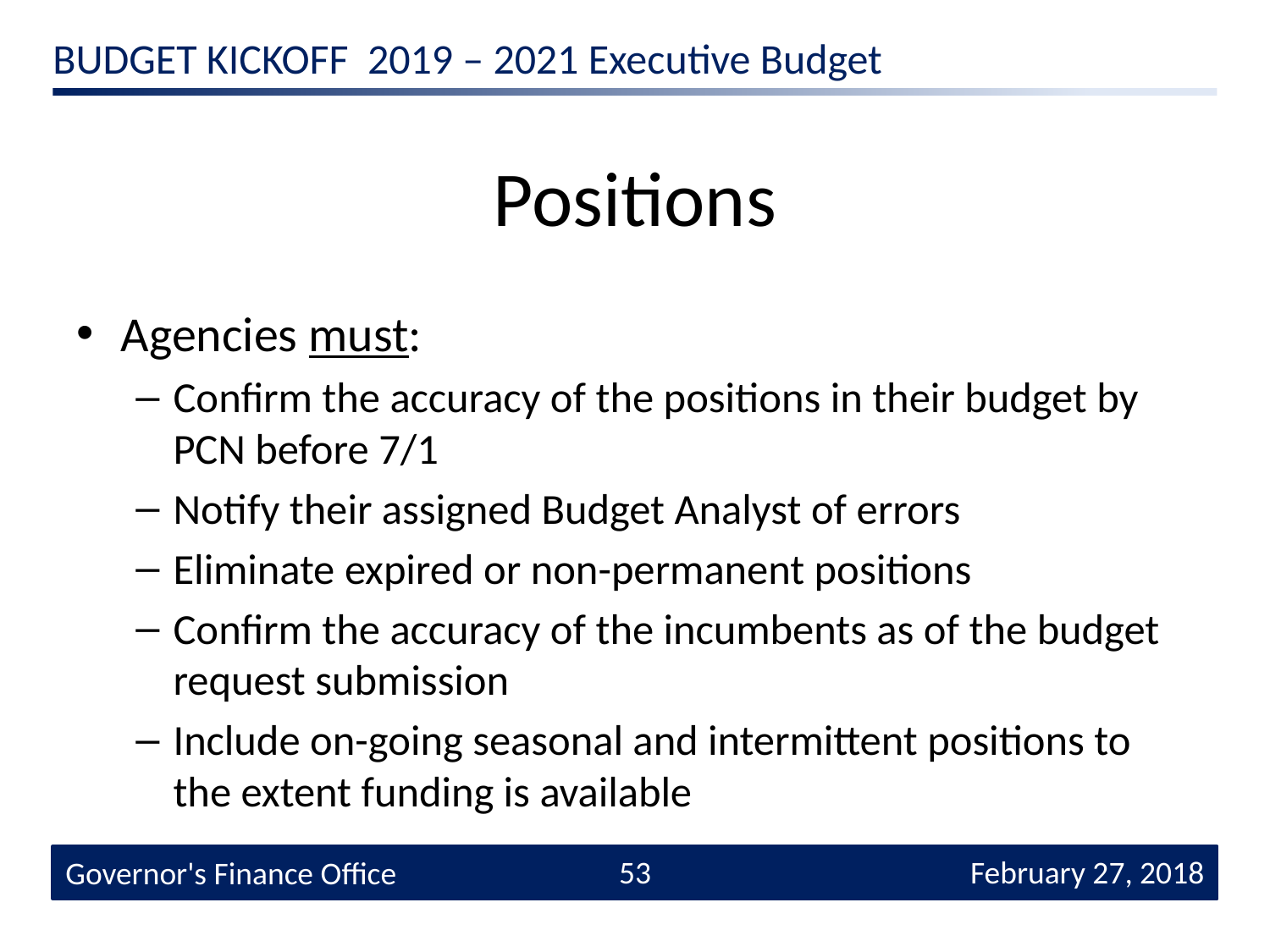

# Positions
Agencies must:
Confirm the accuracy of the positions in their budget by PCN before 7/1
Notify their assigned Budget Analyst of errors
Eliminate expired or non-permanent positions
Confirm the accuracy of the incumbents as of the budget request submission
Include on-going seasonal and intermittent positions to the extent funding is available
53
 February 27, 2018
Governor's Finance Office